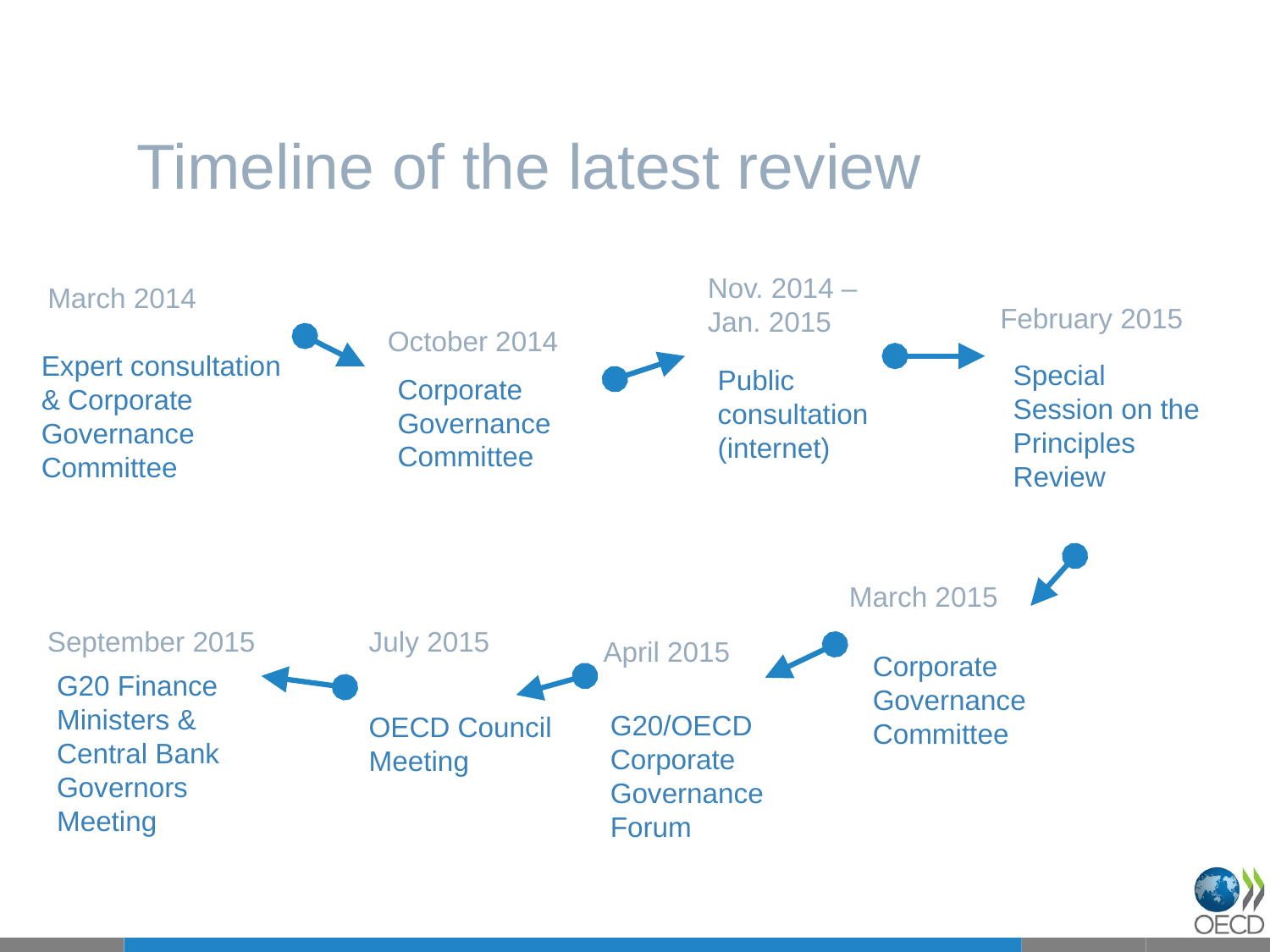

# Timeline of the latest review

Expert consultation & Corporate Governance Committee
March 2014

Public consultation (internet)

Corporate Governance Committee
Nov. 2014 – Jan. 2015

October 2014

Special Session on the Principles Review
February 2015

Corporate Governance Committee
OECD Council Meeting
March 2015

July 2015

G20 Finance Ministers & Central Bank Governors Meeting
September 2015

April 2015

G20/OECD Corporate Governance Forum